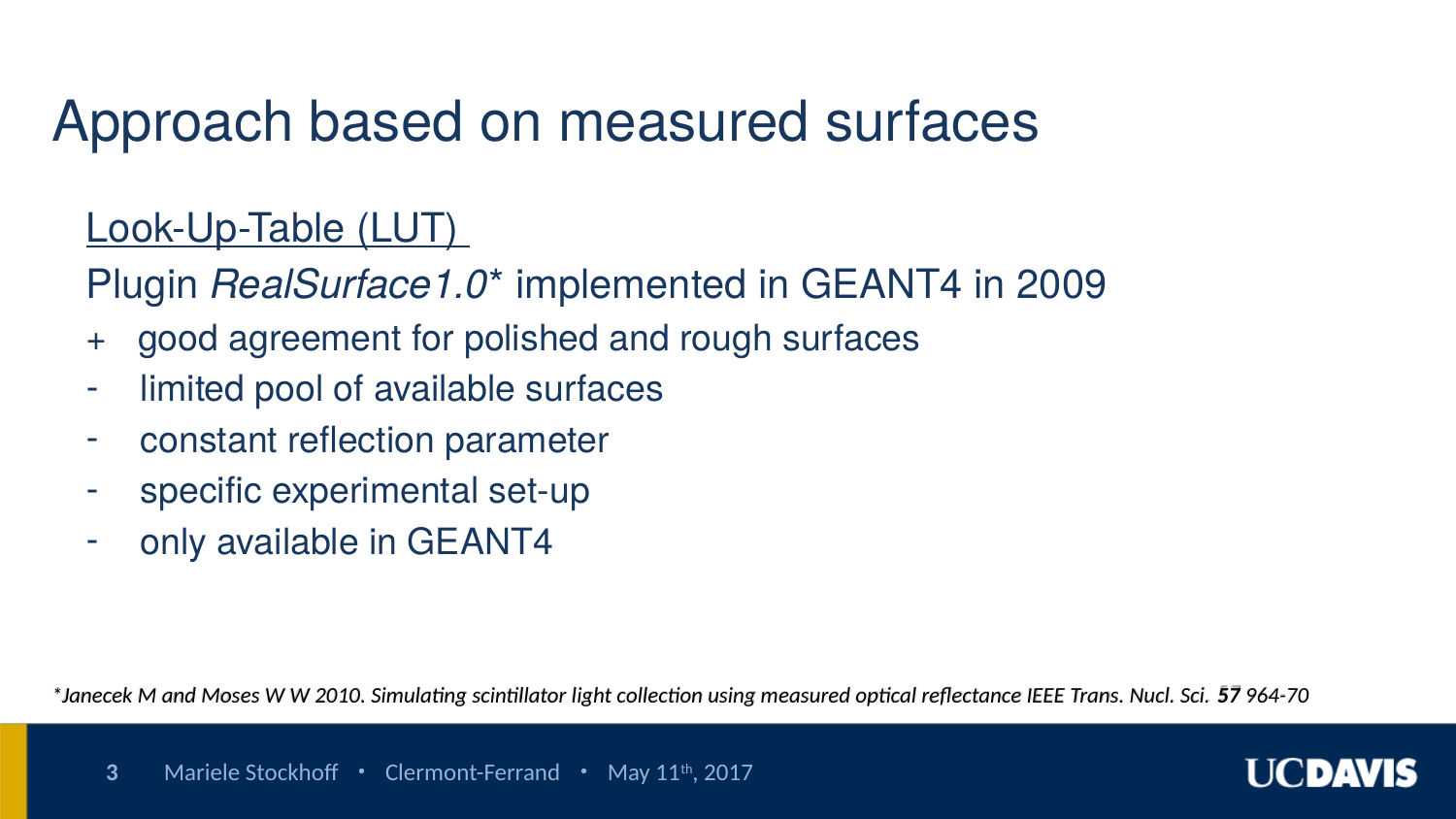

# Approach based on measured surfaces
Look-Up-Table (LUT)
Plugin RealSurface1.0* implemented in GEANT4 in 2009
+   good agreement for polished and rough surfaces
limited pool of available surfaces
constant reflection parameter
specific experimental set-up
only available in GEANT4

*Janecek M and Moses W W 2010. Simulating scintillator light collection using measured optical reflectance IEEE Trans. Nucl. Sci. 57 964-70
3